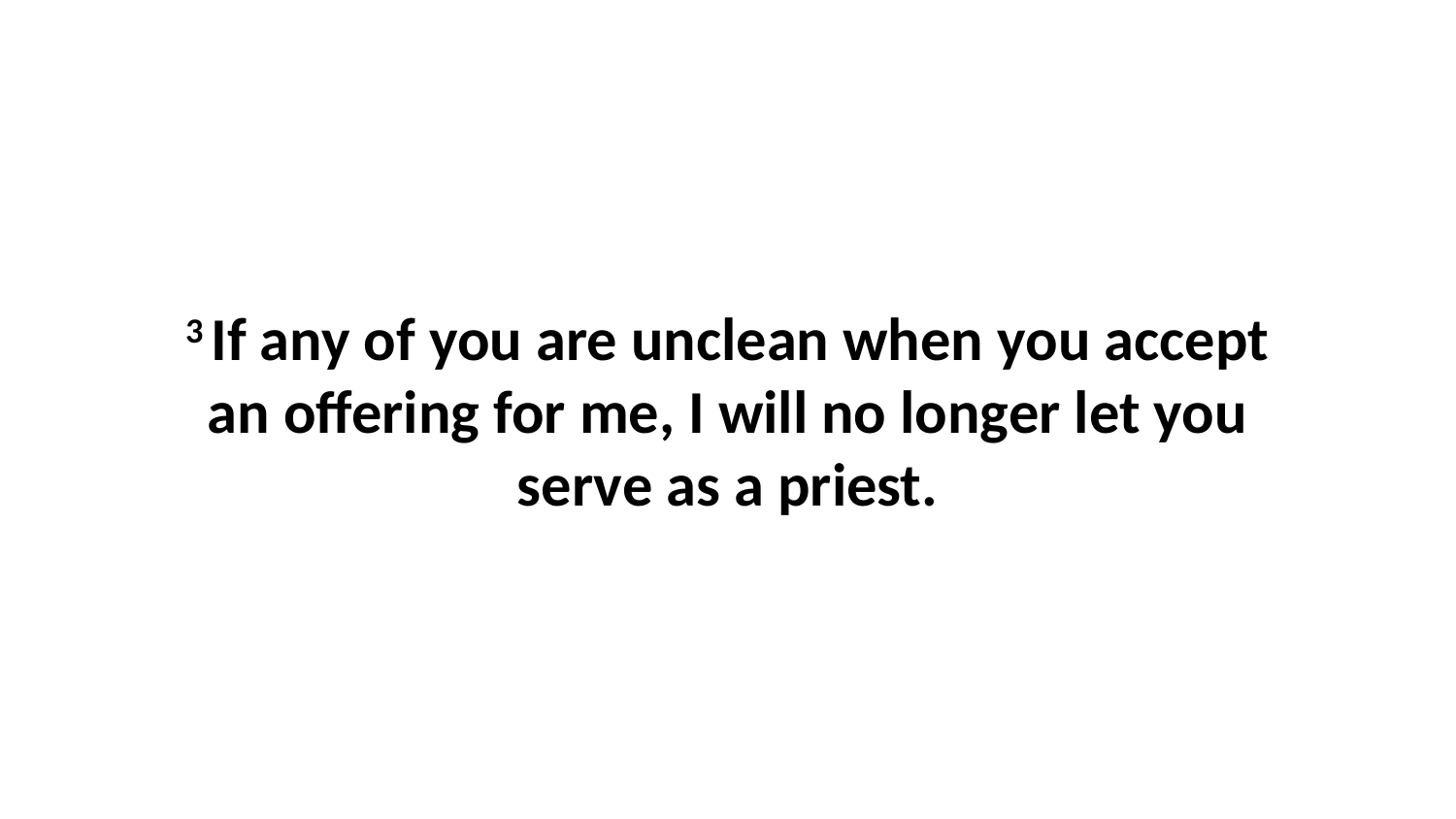

3 If any of you are unclean when you accept an offering for me, I will no longer let you serve as a priest.